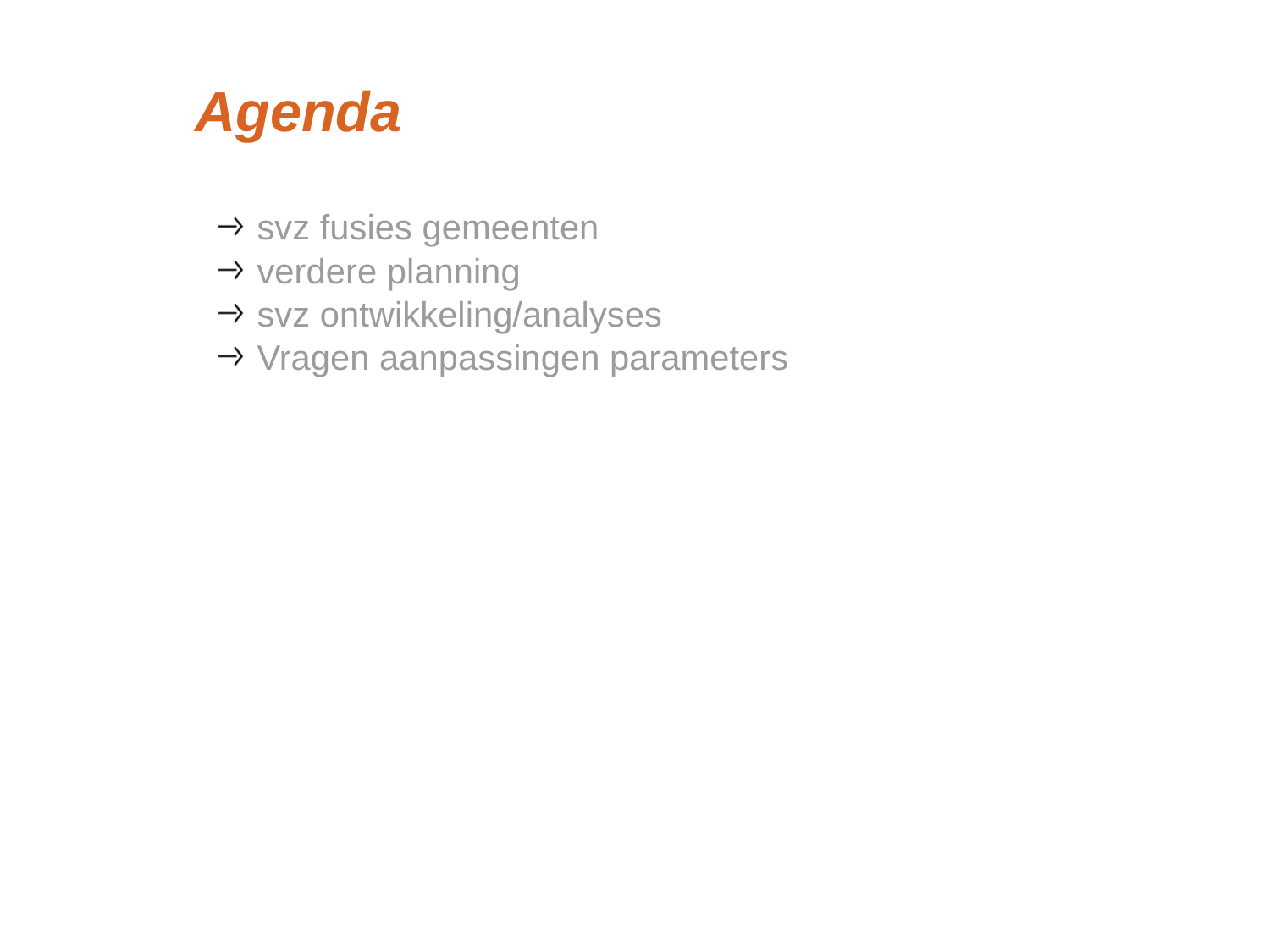

# Agenda

svz fusies gemeenten
verdere planning
svz ontwikkeling/analyses
Vragen aanpassingen parameters